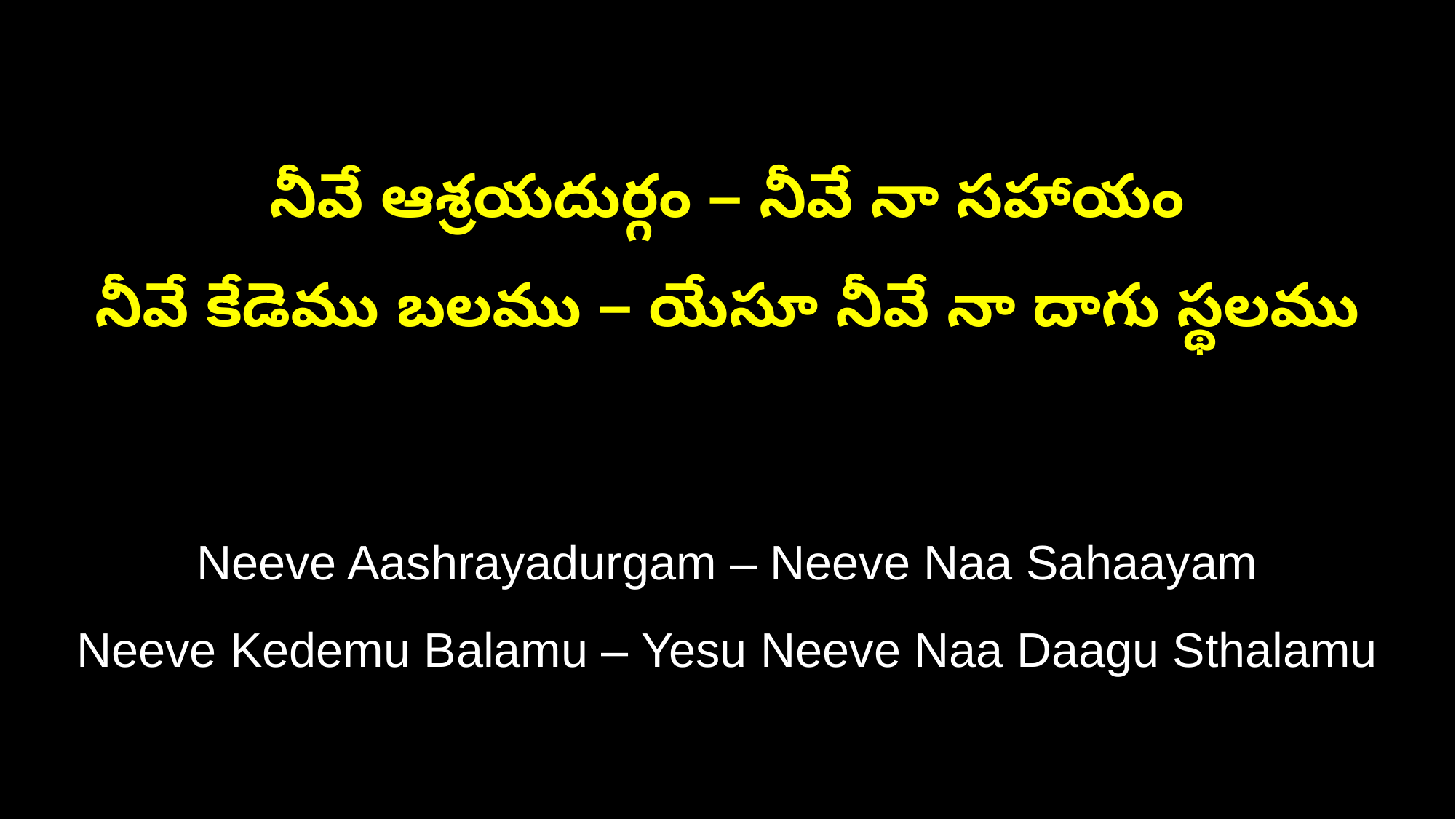

నీవే ఆశ్రయదుర్గం – నీవే నా సహాయం
నీవే కేడెము బలము – యేసూ నీవే నా దాగు స్థలము
Neeve Aashrayadurgam – Neeve Naa Sahaayam
Neeve Kedemu Balamu – Yesu Neeve Naa Daagu Sthalamu